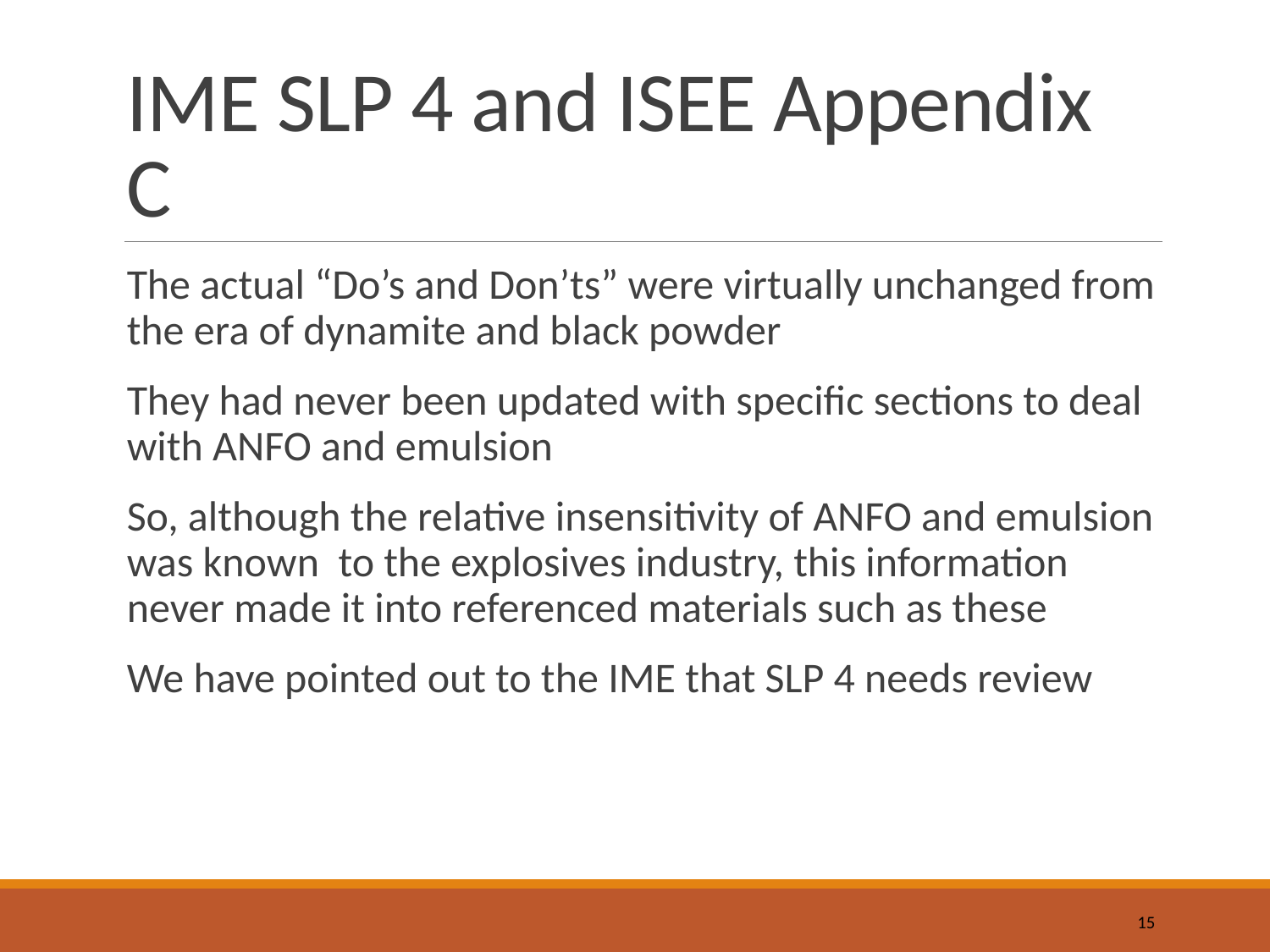

# IME SLP 4 and ISEE Appendix C
The actual “Do’s and Don’ts” were virtually unchanged from the era of dynamite and black powder
They had never been updated with specific sections to deal with ANFO and emulsion
So, although the relative insensitivity of ANFO and emulsion was known  to the explosives industry, this information never made it into referenced materials such as these
We have pointed out to the IME that SLP 4 needs review

15